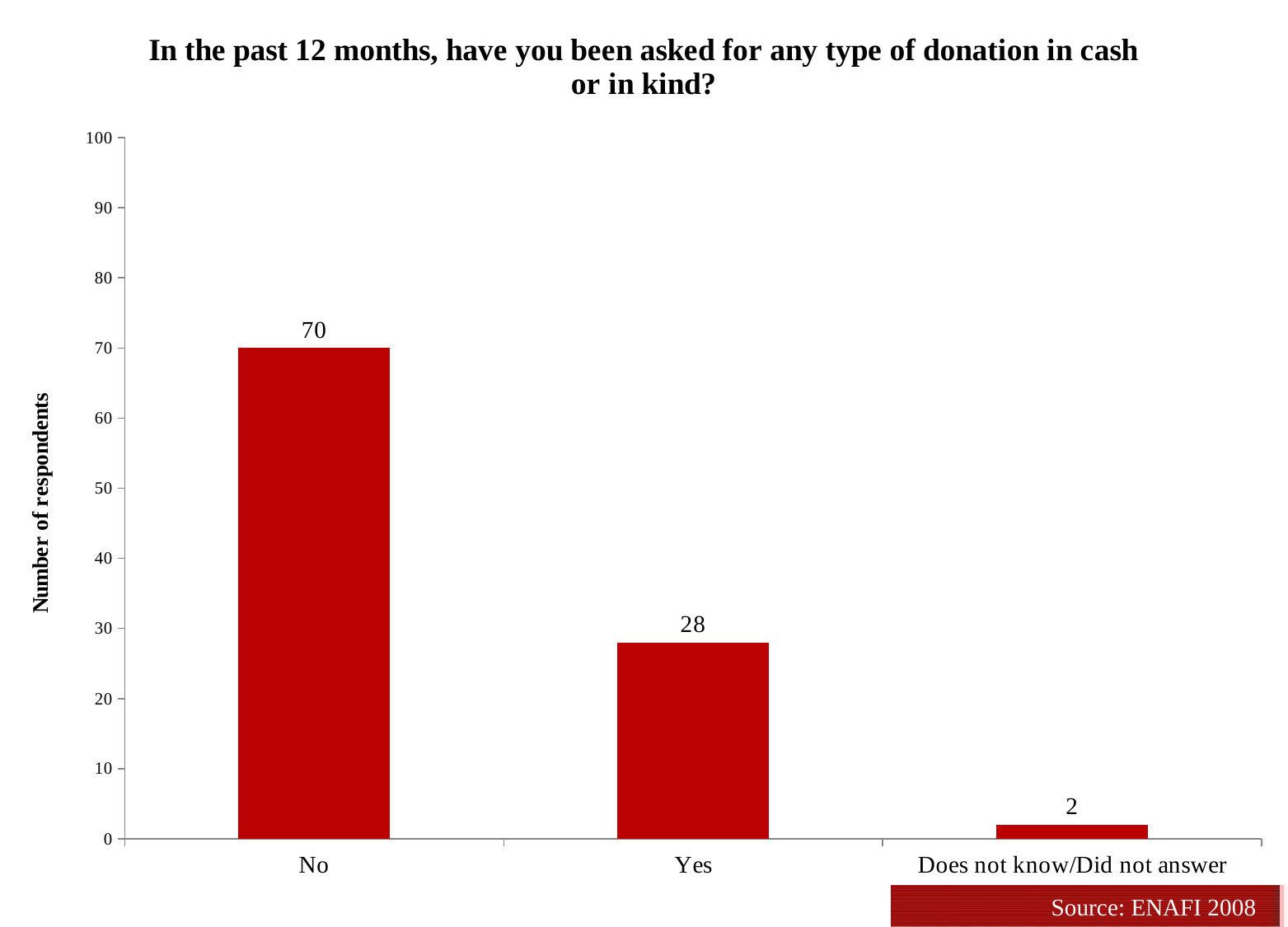

### Chart: In the past 12 months, have you been asked for any type of donation in cash or in kind?

| Category |  |
|---|---|
| No | 70.0 |
| Yes | 28.0 |
| Does not know/Did not answer | 2.0 |
Source: ENAFI 2008